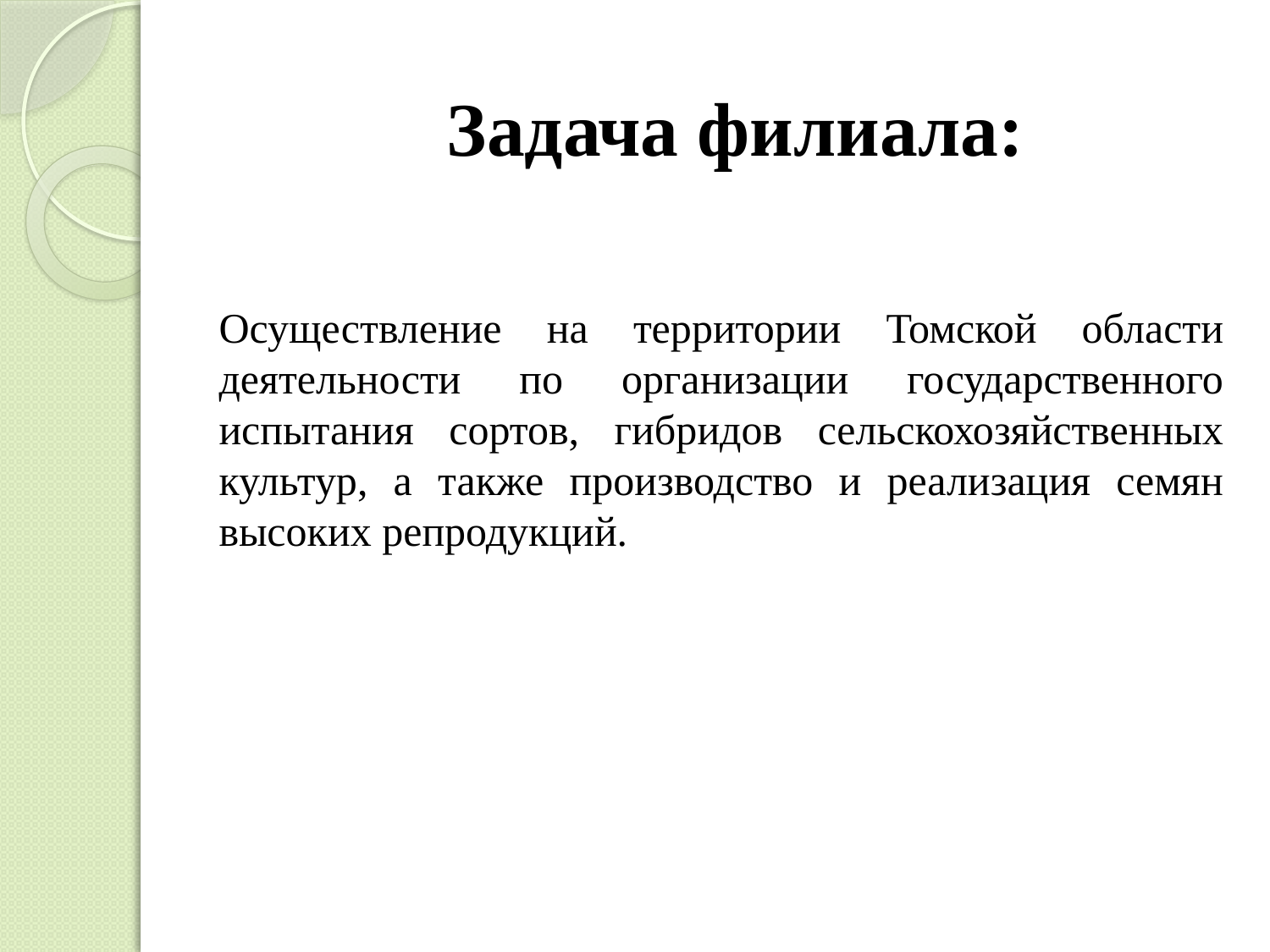

# Задача филиала:

Осуществление на территории Томской области деятельности по организации государственного испытания сортов, гибридов сельскохозяйственных культур, а также производство и реализация семян высоких репродукций.